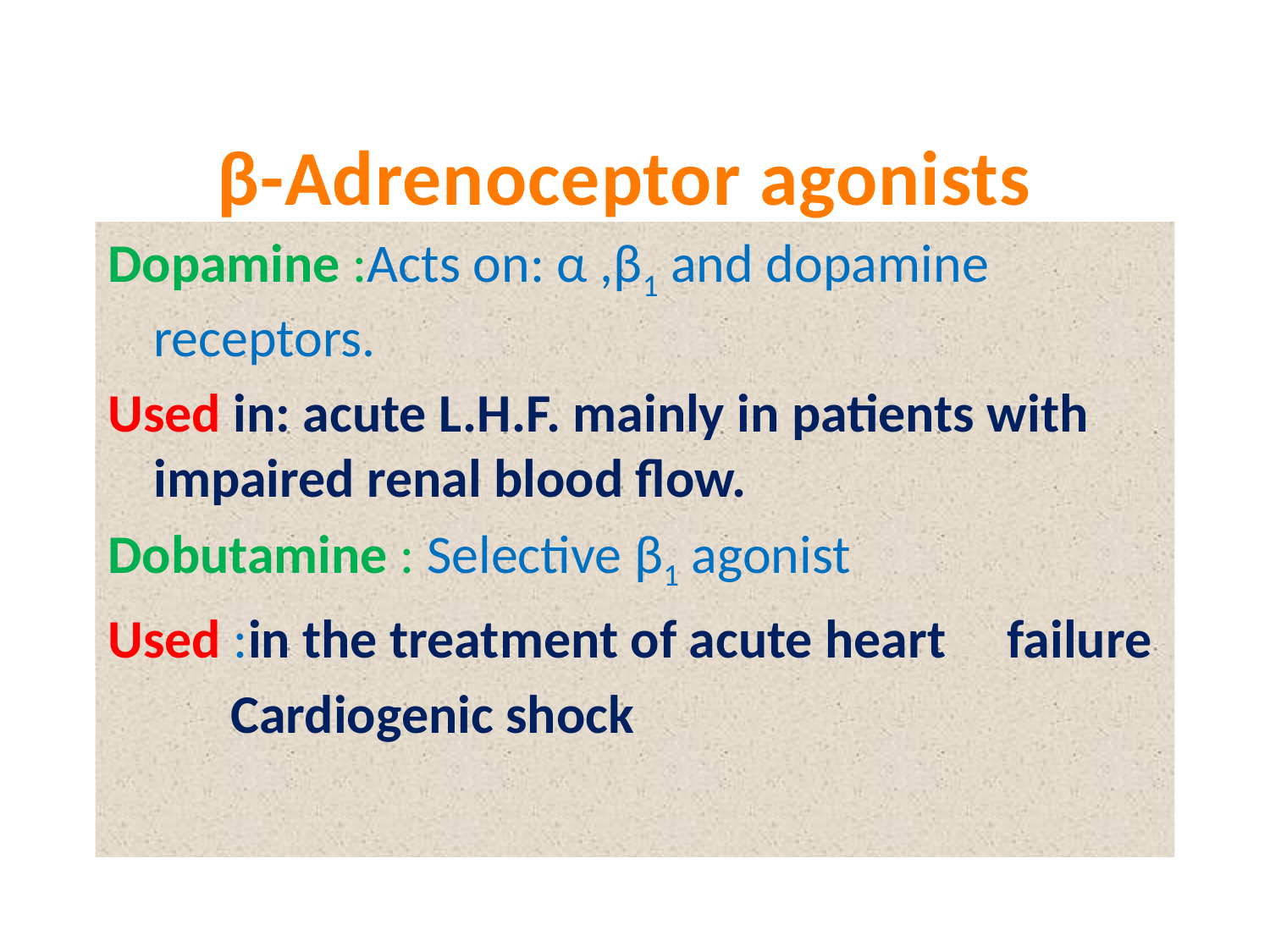

# β-Adrenoceptor agonists
Dopamine :Acts on: α ,β1 and dopamine receptors.
Used in: acute L.H.F. mainly in patients with impaired renal blood flow.
Dobutamine : Selective β1 agonist
Used :in the treatment of acute heart 			failure
          Cardiogenic shock